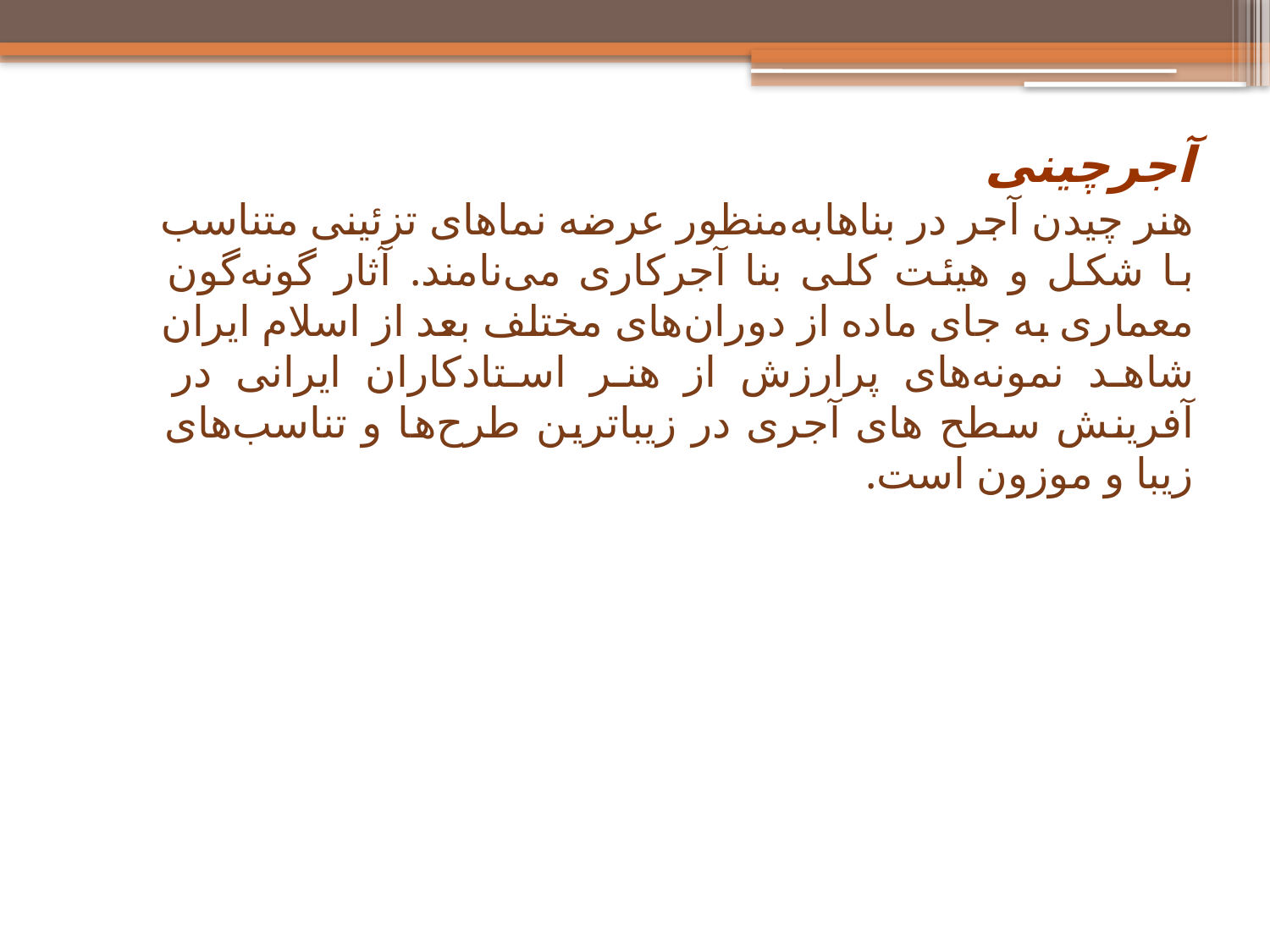

آجرچینی
هنر چیدن آجر در بناهابه‌منظور عرضه نماهاى تزئينى متناسب با شکل و هيئت کلى بنا آجرکارى مى‌نامند. آثار گونه‌گون معمارى به جاى ماده از دوران‌هاى مختلف بعد از اسلام ايران شاهد نمونه‌هاى پرارزش از هنر استادکاران ايرانى در آفرينش سطح هاى آجرى در زيباترين طرح‌ها و تناسب‌هاى زيبا و موزون است.